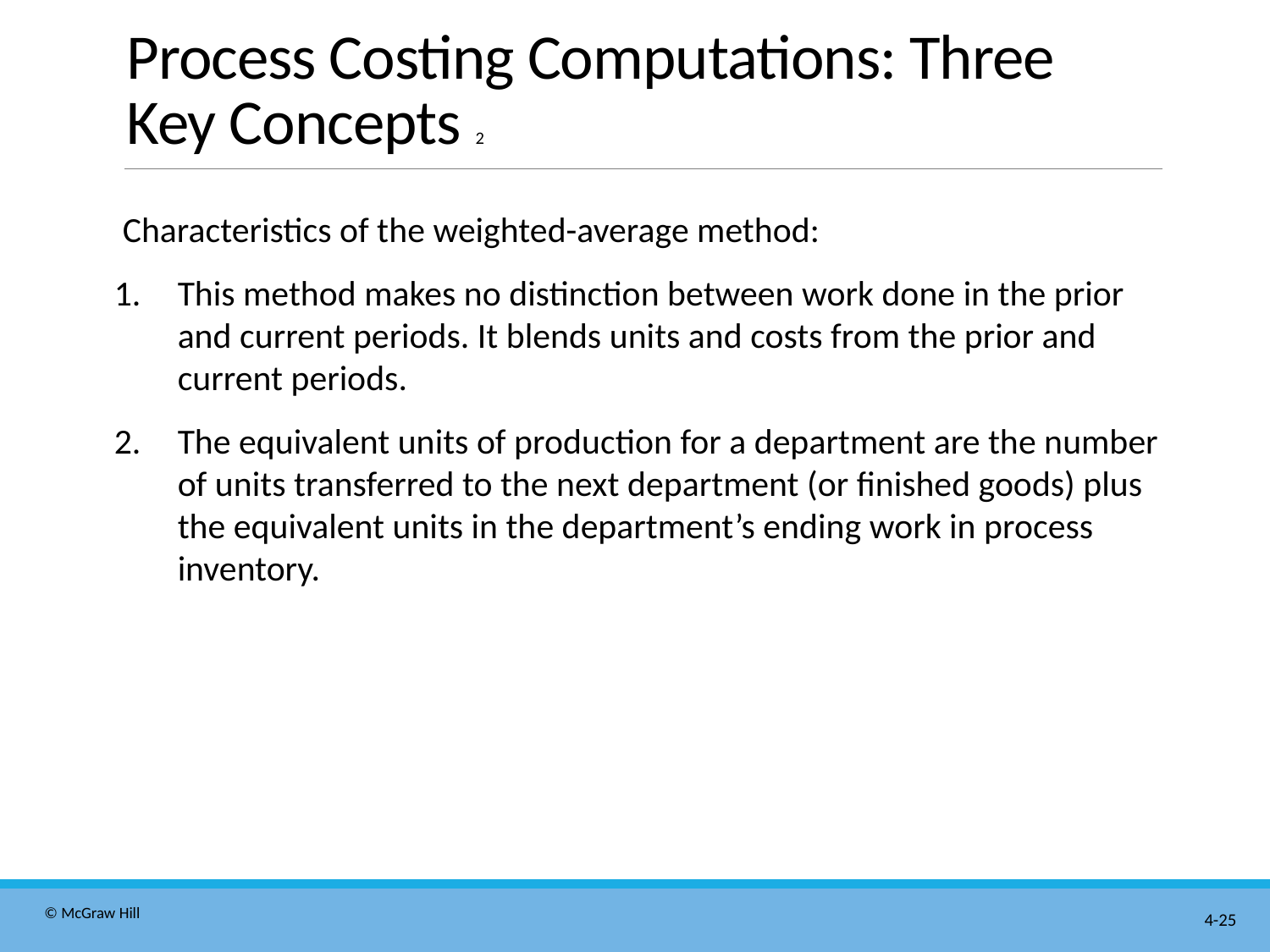

# Process Costing Computations: Three Key Concepts 2
Characteristics of the weighted-average method:
1. 	This method makes no distinction between work done in the prior and current periods. It blends units and costs from the prior and current periods.
2. 	The equivalent units of production for a department are the number of units transferred to the next department (or finished goods) plus the equivalent units in the department’s ending work in process inventory.